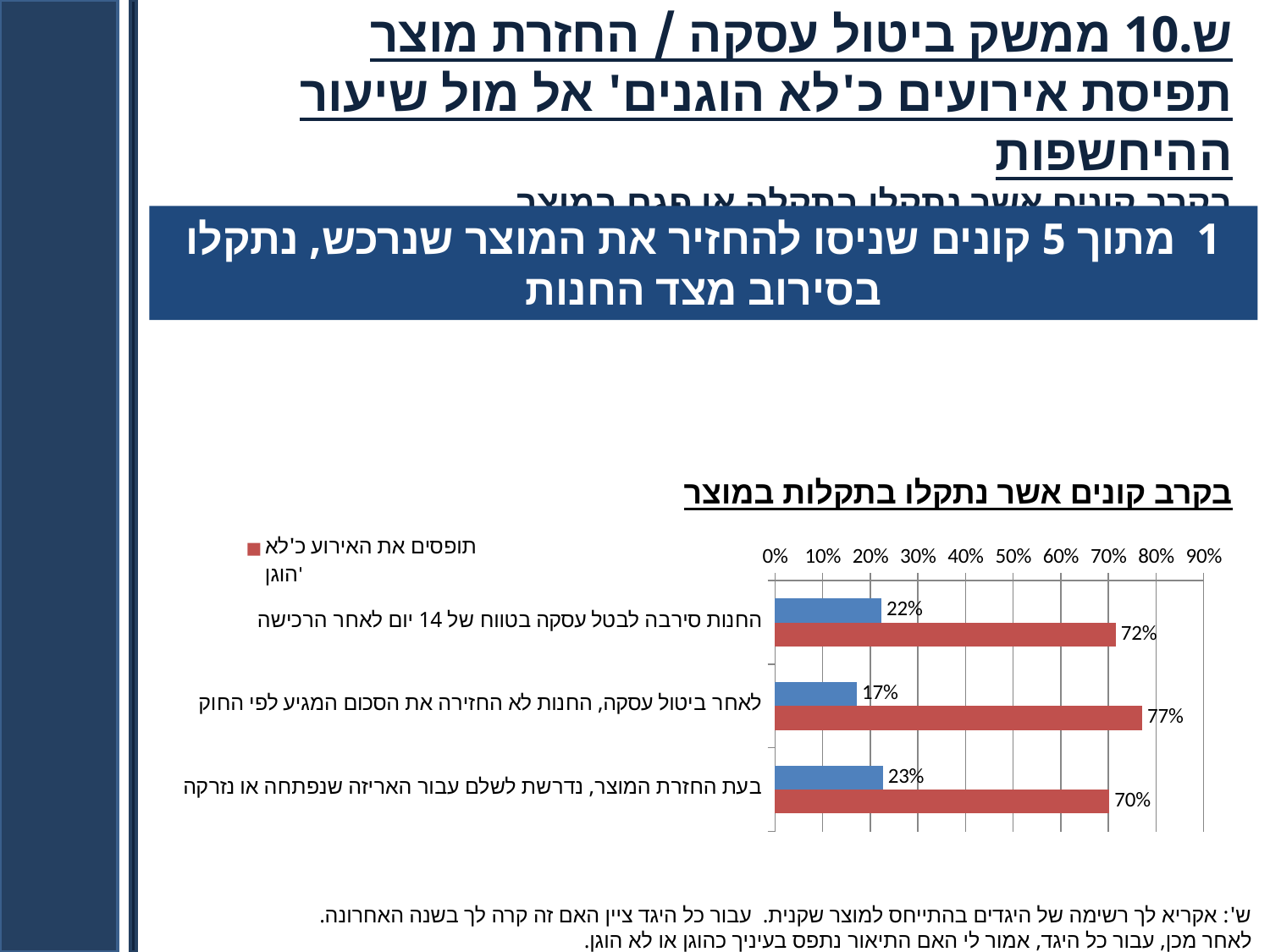

ש.10 ממשק ביטול עסקה / החזרת מוצר
תפיסת אירועים כ'לא הוגנים' אל מול שיעור ההיחשפות
בקרב קונים אשר נתקלו בתקלה או פגם במוצר
1  מתוך 5 קונים שניסו להחזיר את המוצר שנרכש, נתקלו בסירוב מצד החנות
בקרב קונים אשר נתקלו בתקלות במוצר

### Chart

| Category | נחשפו לאירוע | תופסים את האירוע כ'לא הוגן' |
|---|---|---|
| החנות סירבה לבטל עסקה בטווח של 14 יום לאחר הרכישה | 0.22337262695633342 | 0.7154166436229465 |
| לאחר ביטול עסקה, החנות לא החזירה את הסכום המגיע לפי החוק | 0.17221722411088897 | 0.7715664150649754 |
| בעת החזרת המוצר, נדרשת לשלם עבור האריזה שנפתחה או נזרקה | 0.22661914510117354 | 0.7020692898573441 |
ש': אקריא לך רשימה של היגדים בהתייחס למוצר שקנית.  עבור כל היגד ציין האם זה קרה לך בשנה האחרונה.
לאחר מכן, עבור כל היגד, אמור לי האם התיאור נתפס בעיניך כהוגן או לא הוגן.